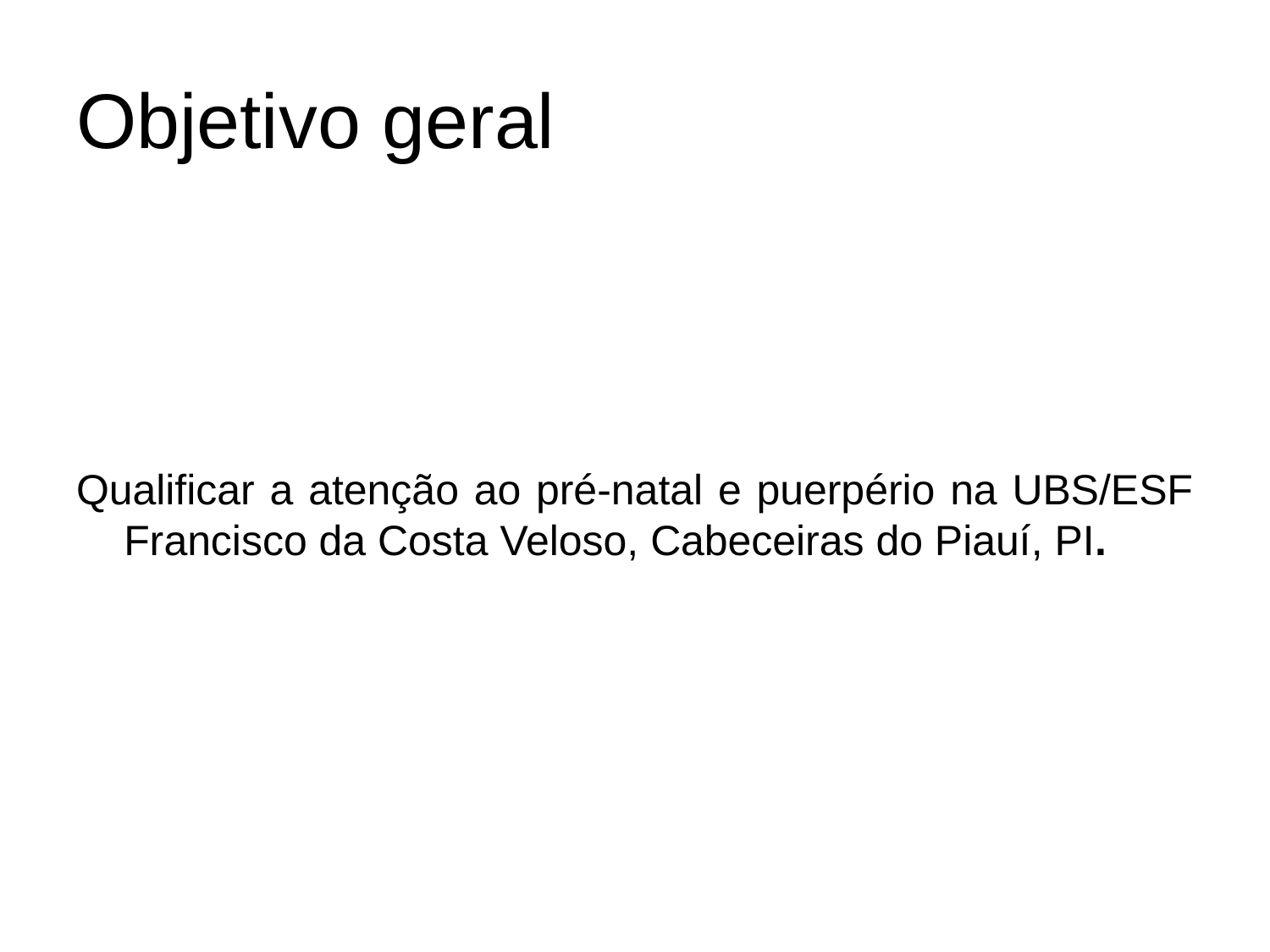

# Objetivo geral

Qualificar a atenção ao pré-natal e puerpério na UBS/ESF Francisco da Costa Veloso, Cabeceiras do Piauí, PI.